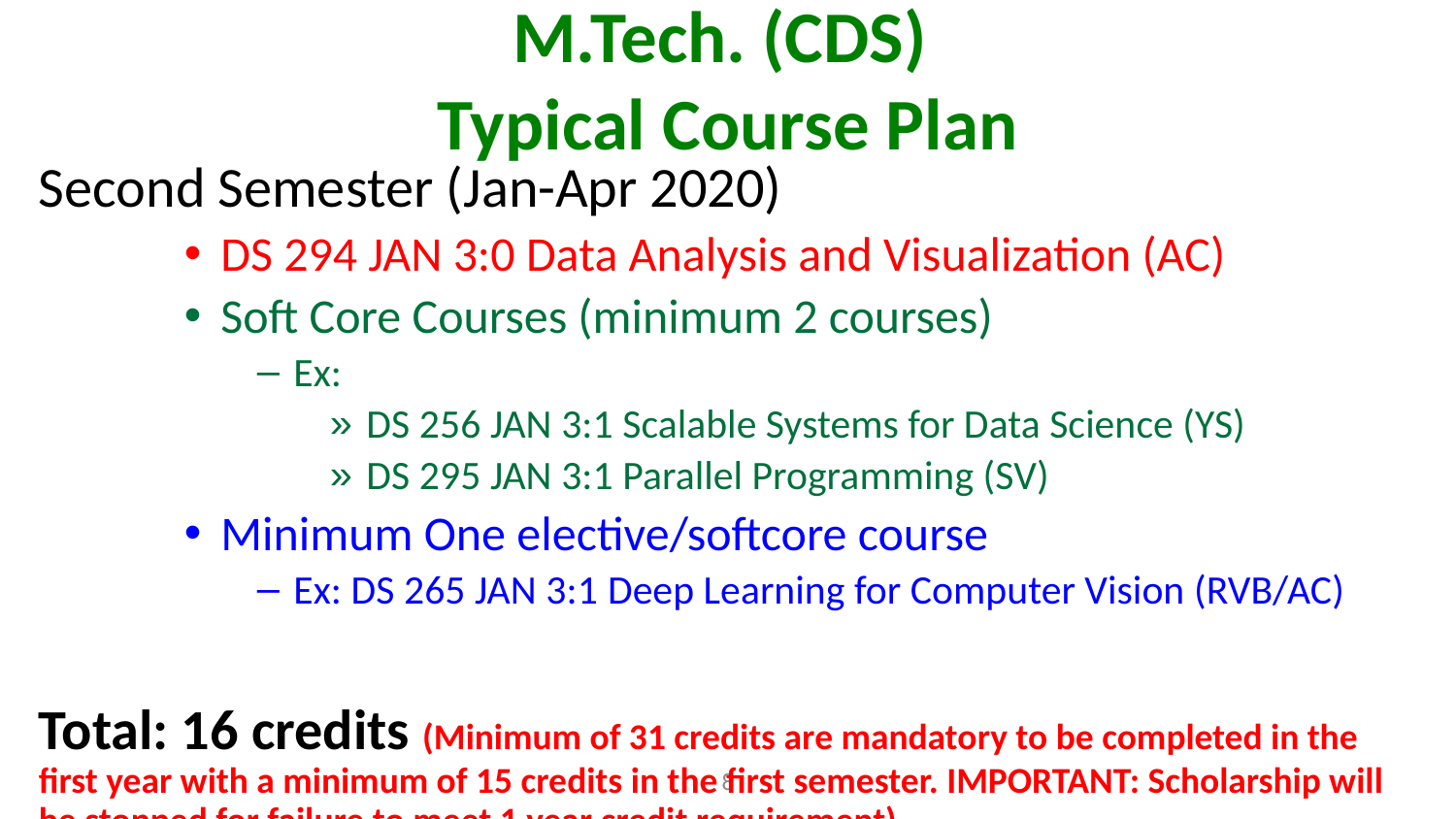

# M.Tech. (CDS) Typical Course Plan
Second Semester (Jan-Apr 2020)
DS 294 JAN 3:0 Data Analysis and Visualization (AC)
Soft Core Courses (minimum 2 courses)
Ex:
DS 256 JAN 3:1 Scalable Systems for Data Science (YS)
DS 295 JAN 3:1 Parallel Programming (SV)
Minimum One elective/softcore course
Ex: DS 265 JAN 3:1 Deep Learning for Computer Vision (RVB/AC)

Total: 16 credits (Minimum of 31 credits are mandatory to be completed in the first year with a minimum of 15 credits in the first semester. IMPORTANT: Scholarship will be stopped for failure to meet 1 year credit requirement)
8